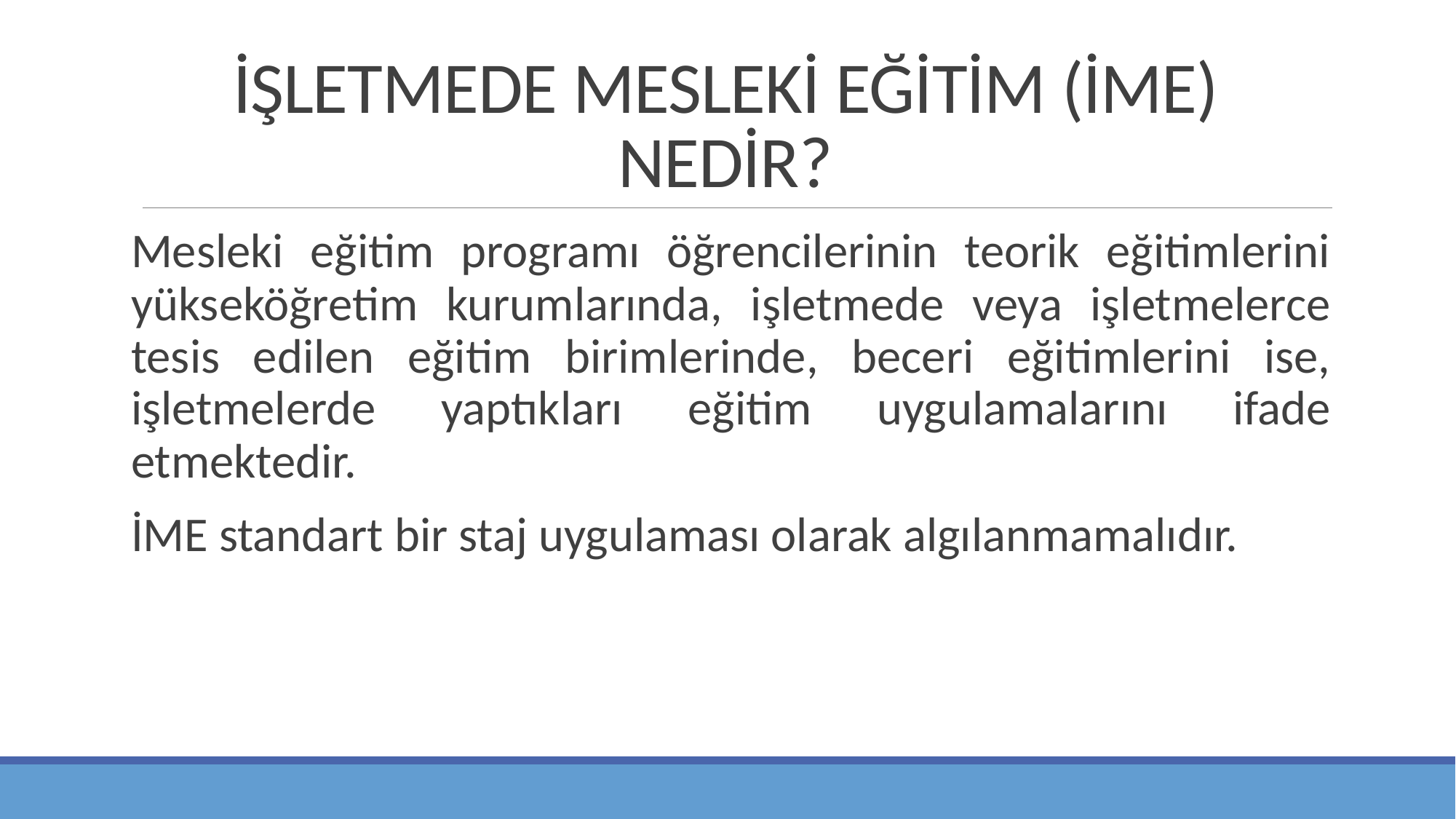

# İŞLETMEDE MESLEKİ EĞİTİM (İME) NEDİR?
Mesleki eğitim programı öğrencilerinin teorik eğitimlerini yükseköğretim kurumlarında, işletmede veya işletmelerce tesis edilen eğitim birimlerinde, beceri eğitimlerini ise, işletmelerde yaptıkları eğitim uygulamalarını ifade etmektedir.
İME standart bir staj uygulaması olarak algılanmamalıdır.